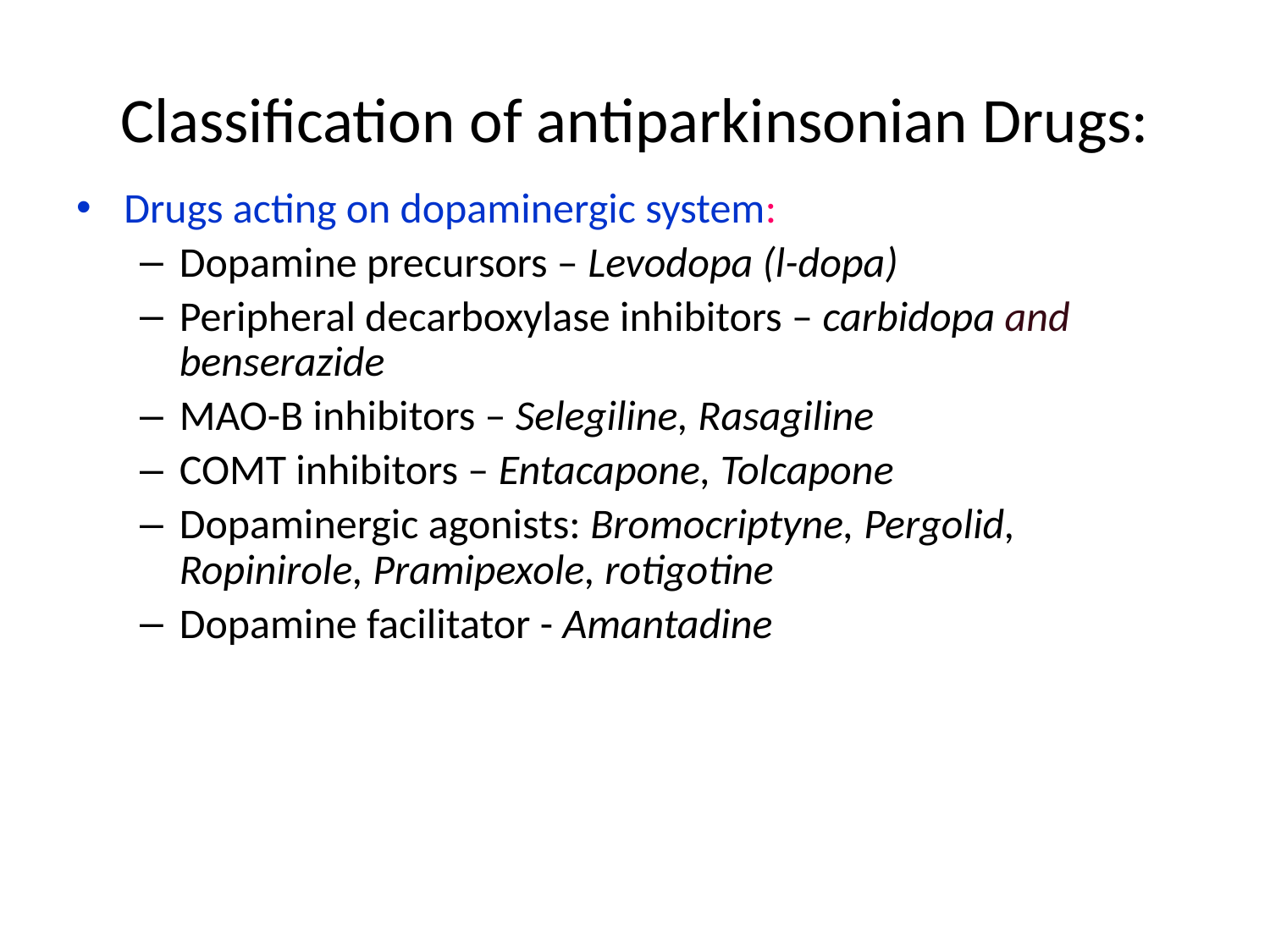

# Classification of antiparkinsonian Drugs:
Drugs acting on dopaminergic system:
Dopamine precursors – Levodopa (l-dopa)
Peripheral decarboxylase inhibitors – carbidopa and benserazide
MAO-B inhibitors – Selegiline, Rasagiline
COMT inhibitors – Entacapone, Tolcapone
Dopaminergic agonists: Bromocriptyne, Pergolid, Ropinirole, Pramipexole, rotigotine
Dopamine facilitator - Amantadine